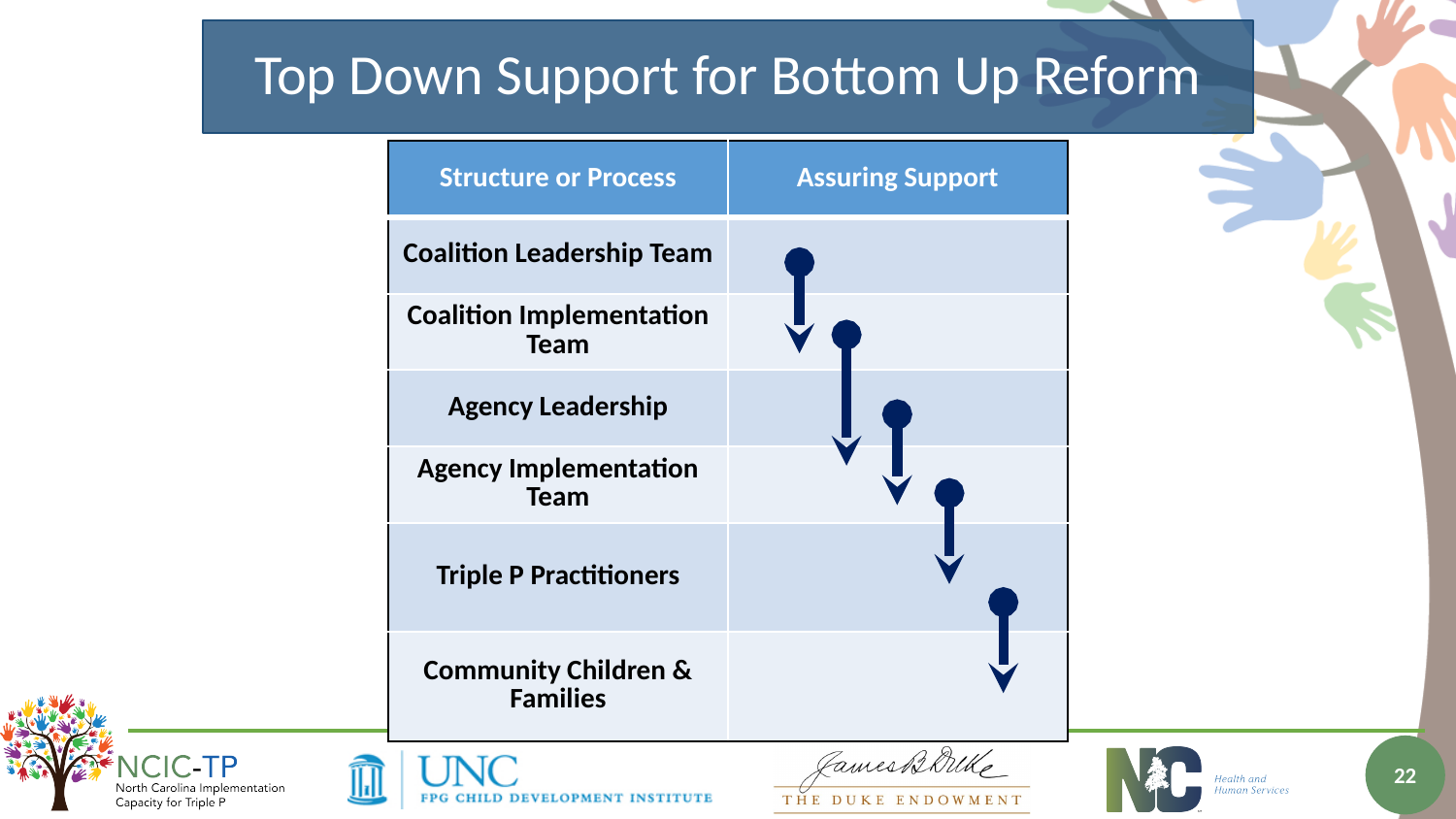

# Top Down Support for Bottom Up Reform
| Structure or Process | Assuring Support |
| --- | --- |
| Coalition Leadership Team |  |
| Coalition Implementation Team |  |
| Agency Leadership |  |
| Agency Implementation Team |  |
| Triple P Practitioners |  |
| Community Children & Families |  |
22